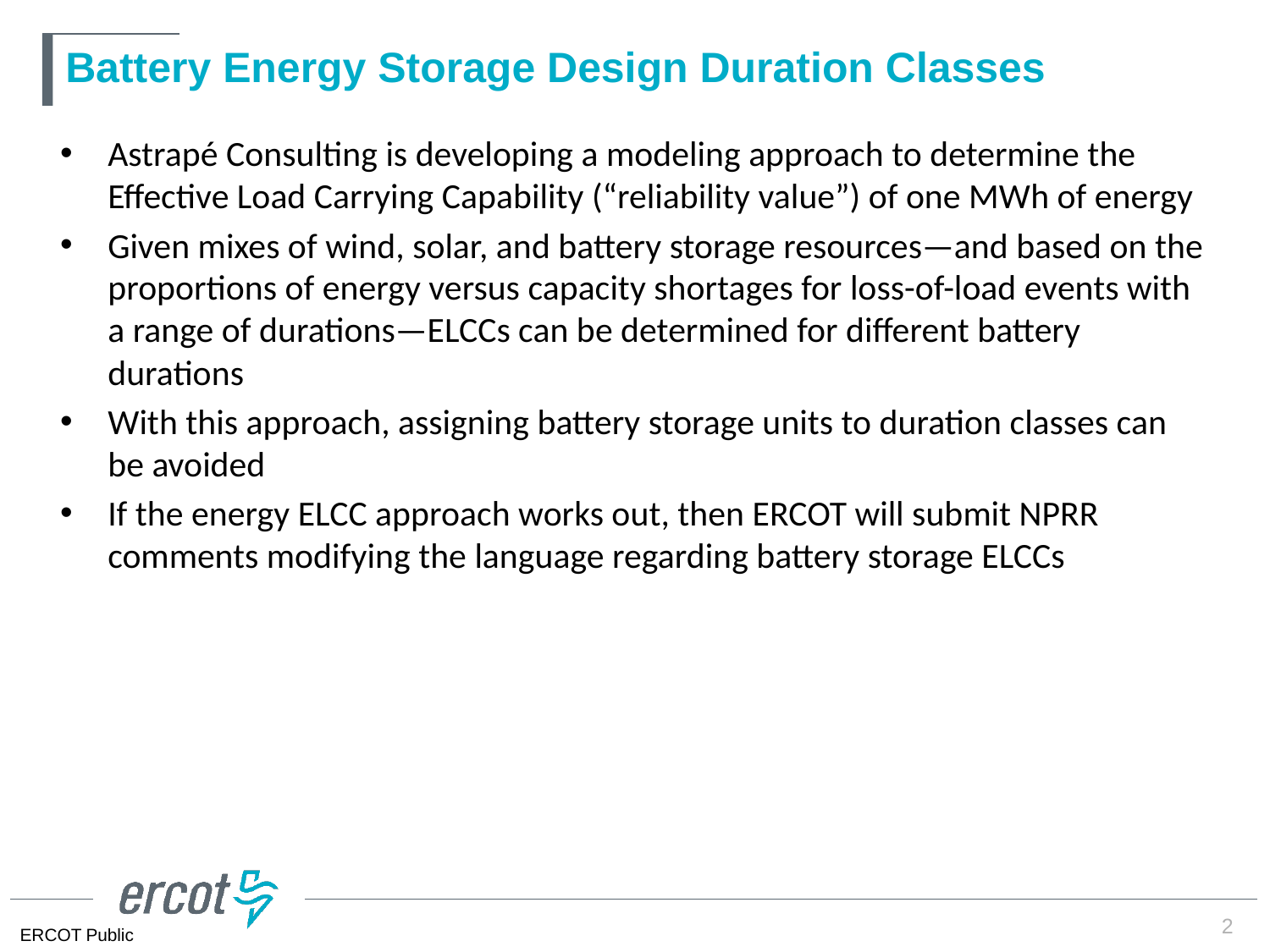

# Battery Energy Storage Design Duration Classes
Astrapé Consulting is developing a modeling approach to determine the Effective Load Carrying Capability (“reliability value”) of one MWh of energy
Given mixes of wind, solar, and battery storage resources—and based on the proportions of energy versus capacity shortages for loss-of-load events with a range of durations—ELCCs can be determined for different battery durations
With this approach, assigning battery storage units to duration classes can be avoided
If the energy ELCC approach works out, then ERCOT will submit NPRR comments modifying the language regarding battery storage ELCCs

2